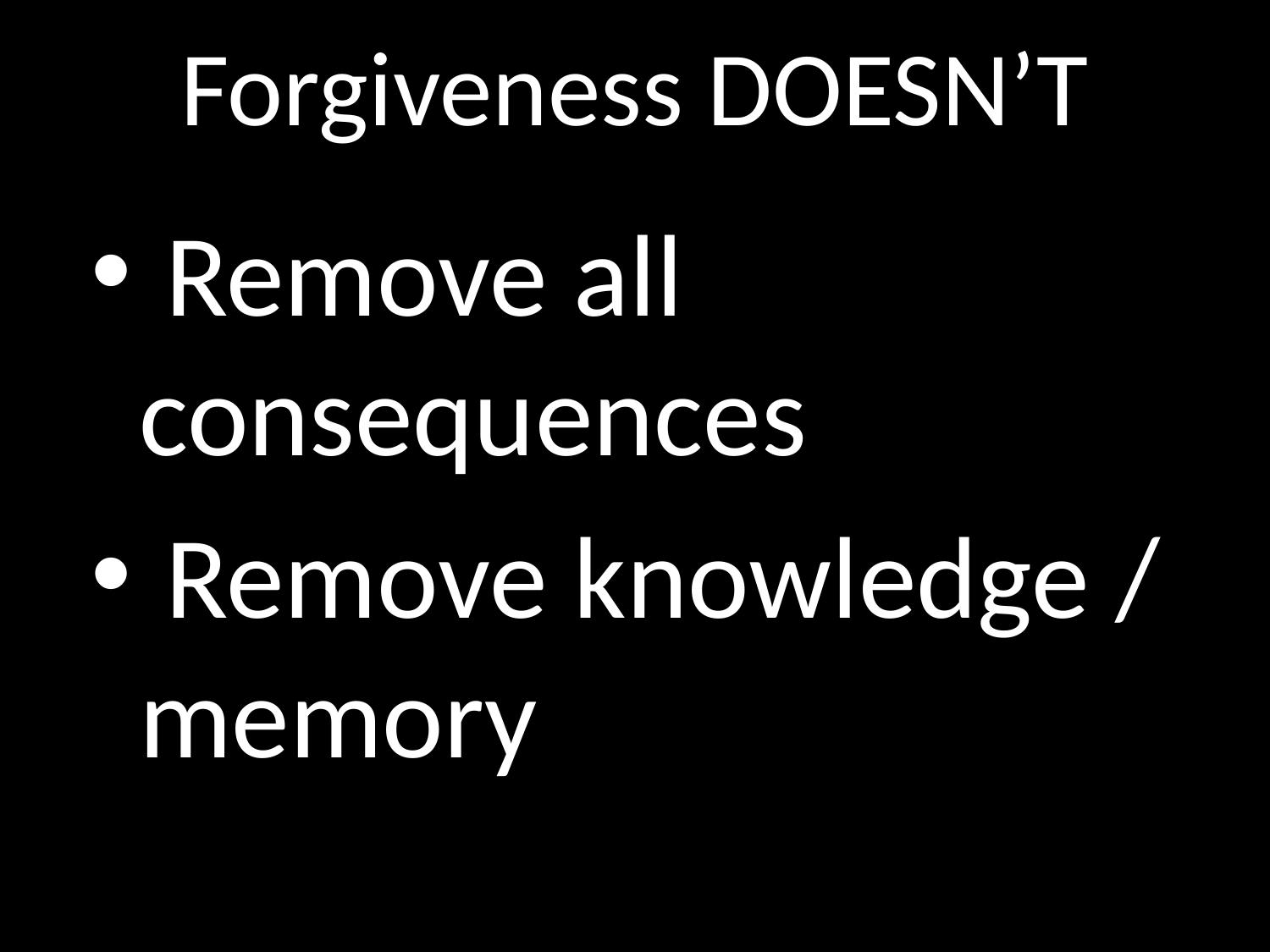

# Forgiveness DOESN’T
GOD
 Remove all consequences
 Remove knowledge / memory
GOD